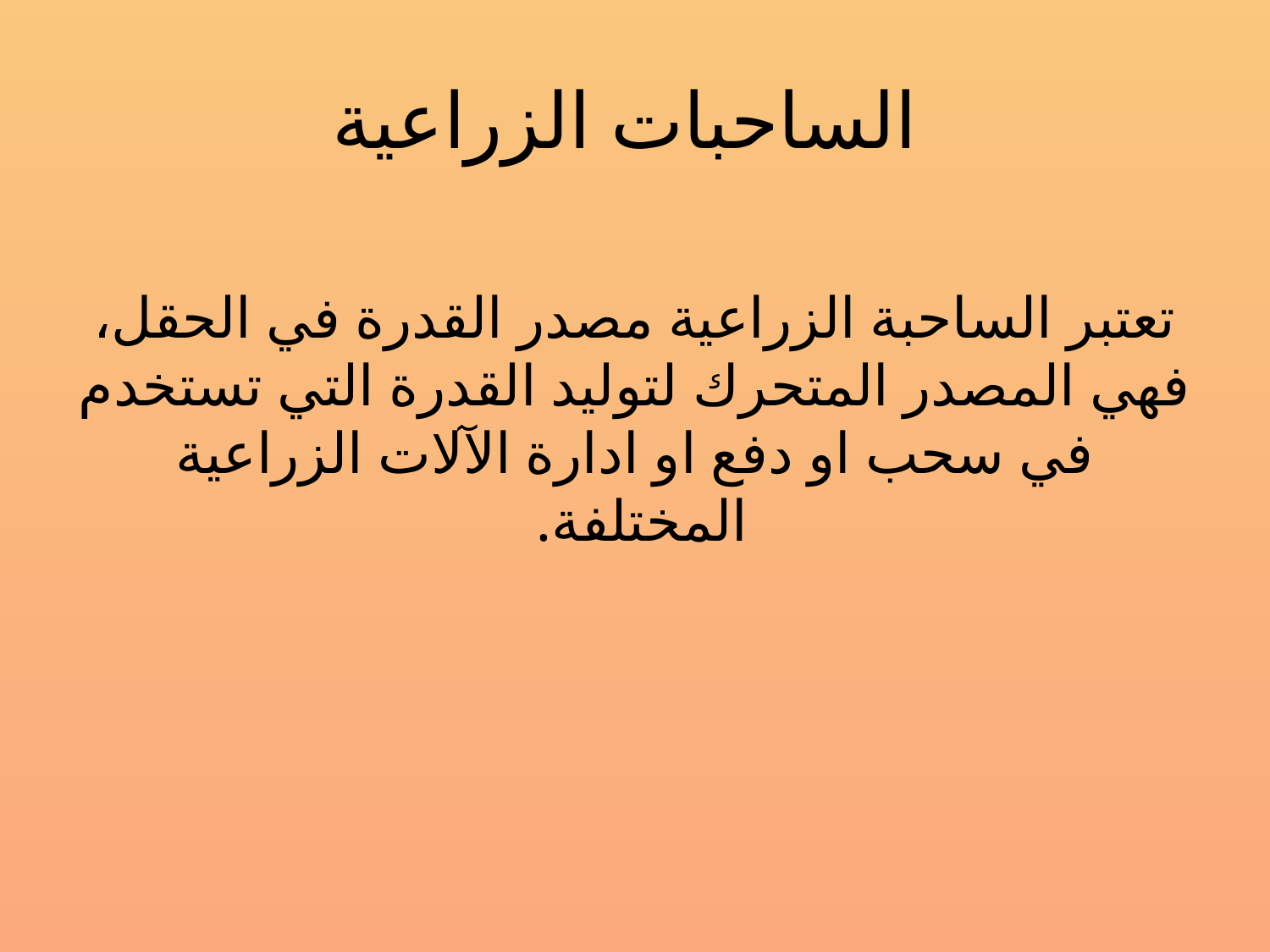

# الساحبات الزراعية
تعتبر الساحبة الزراعية مصدر القدرة في الحقل، فهي المصدر المتحرك لتوليد القدرة التي تستخدم في سحب او دفع او ادارة الآلات الزراعية المختلفة.